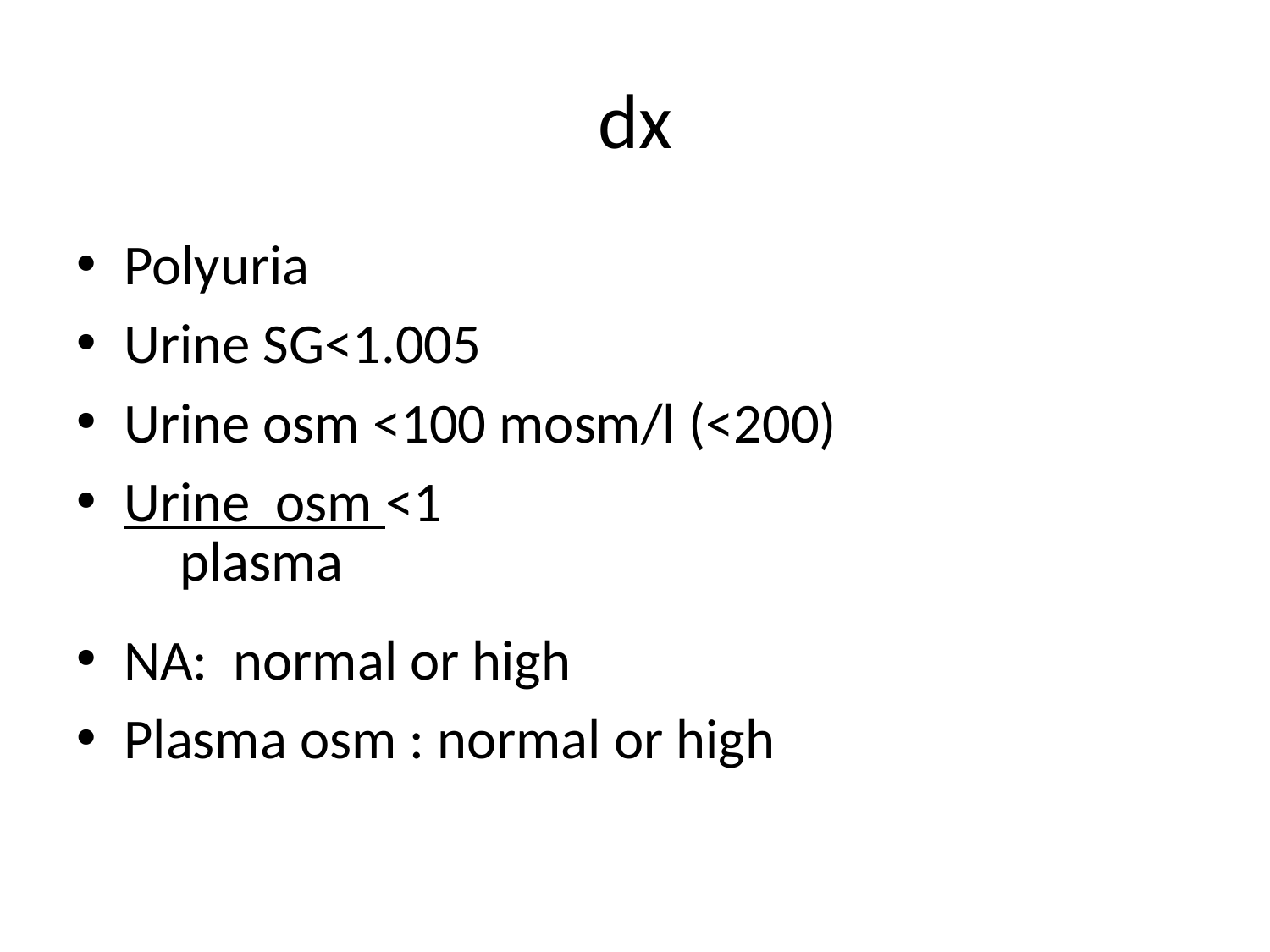

# dx
Polyuria
Urine SG<1.005
Urine osm <100 mosm/l (<200)
Urine  osm <1

NA:  normal or high
Plasma osm : normal or high
 plasma